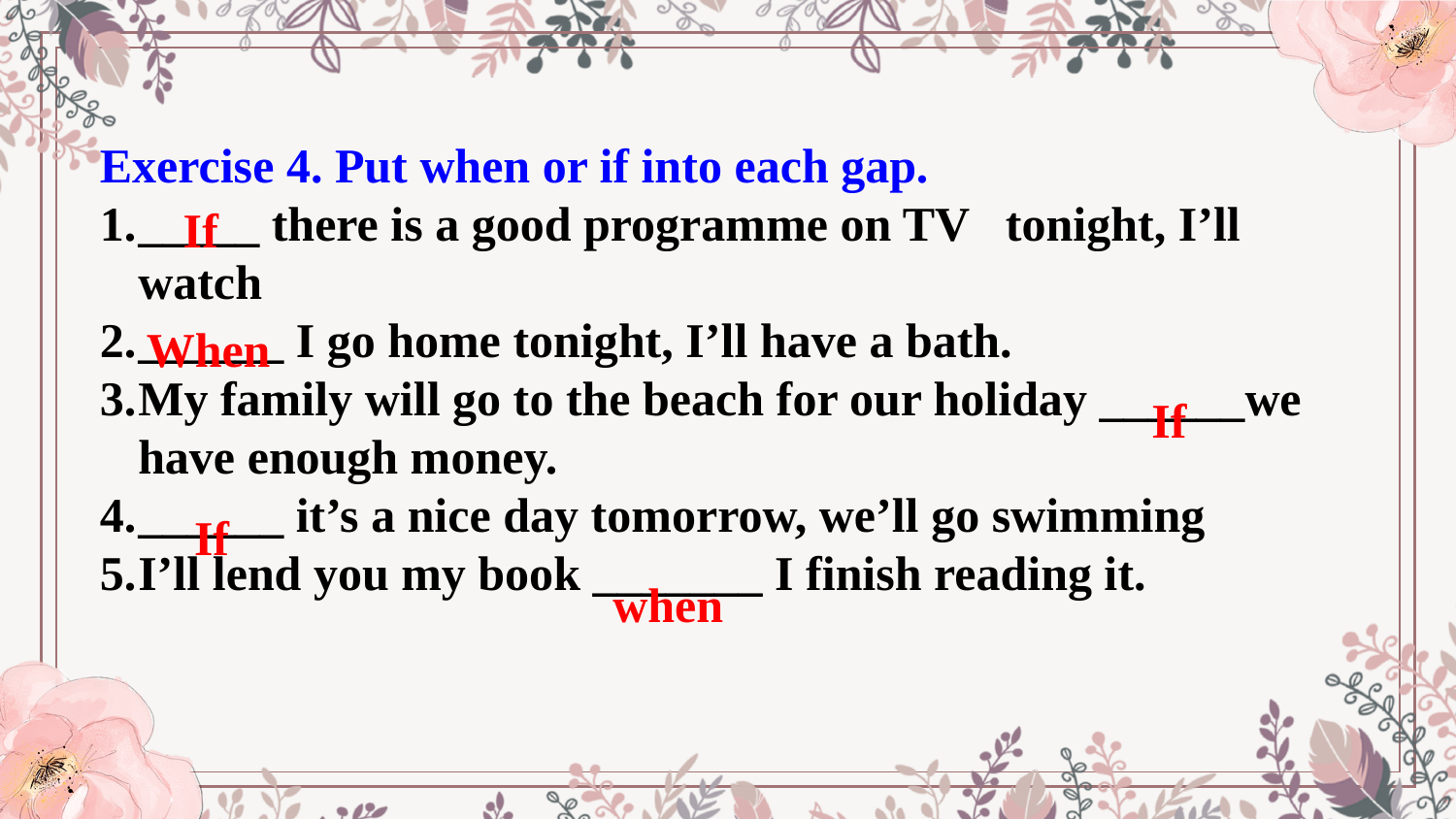

Exercise 4. Put when or if into each gap.
_____ there is a good programme on TV   tonight, I’ll watch
______ I go home tonight, I’ll have a bath.
My family will go to the beach for our holiday ______we have enough money.
______ it’s a nice day tomorrow, we’ll go swimming
I’ll lend you my book _______ I finish reading it.
If
When
If
If
when